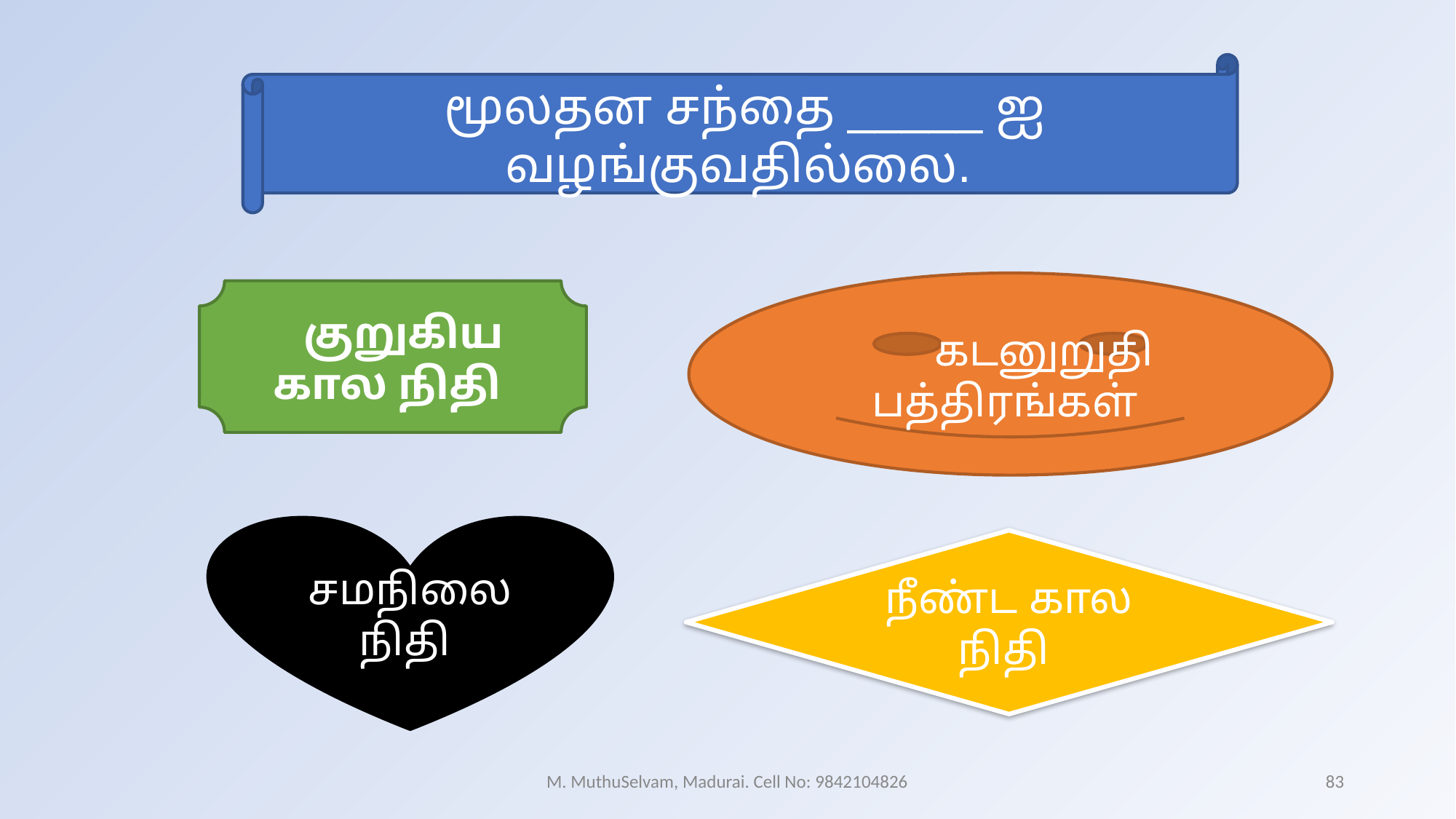

மூலதன சந்தை _____ ஐ வழங்குவதில்லை.
      கடனுறுதி பத்திரங்கள்
  குறுகிய கால நிதி
சமநிலை நிதி
நீண்ட கால நிதி
M. MuthuSelvam, Madurai. Cell No: 9842104826
83